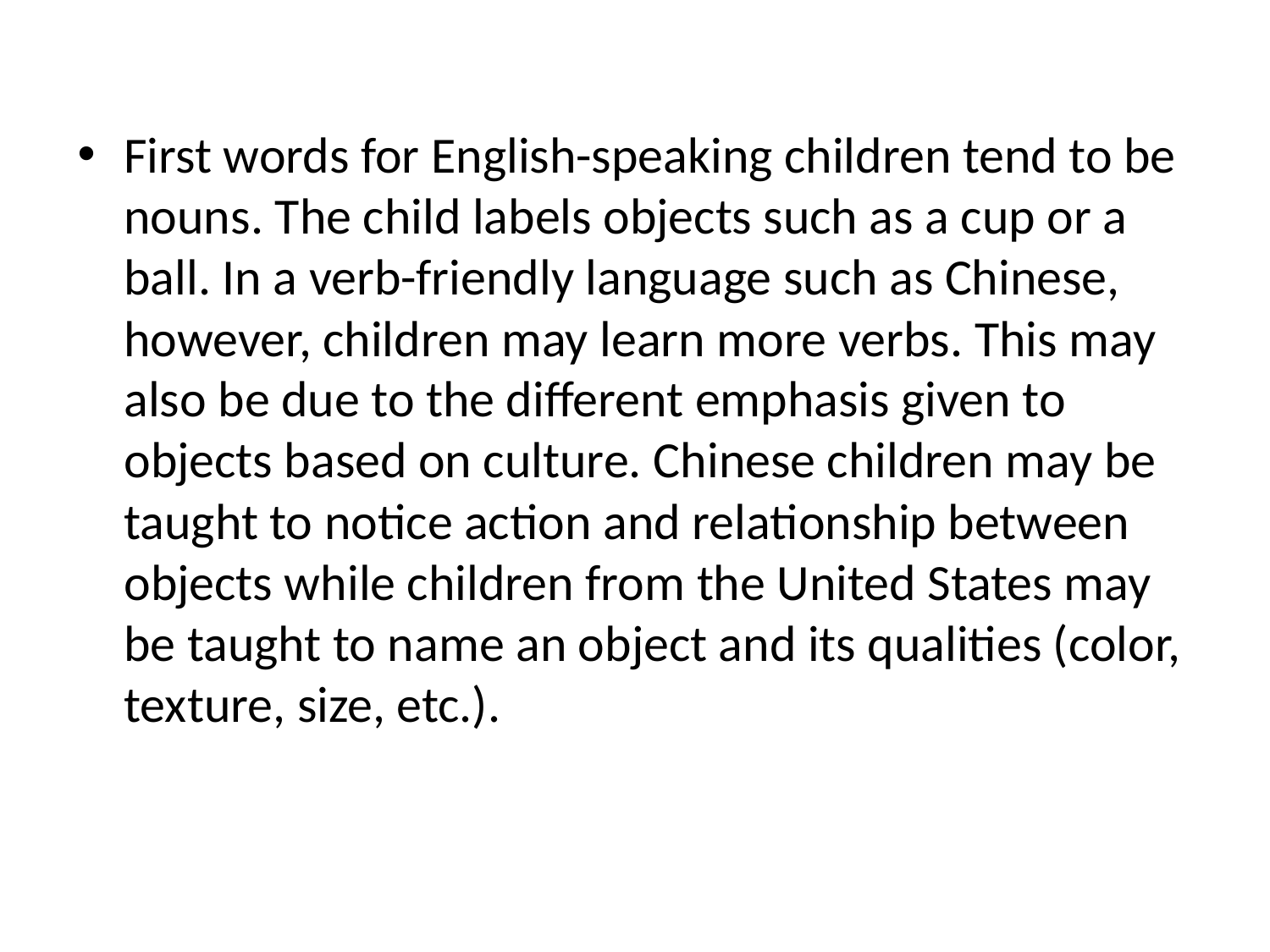

First words for English-speaking children tend to be nouns. The child labels objects such as a cup or a ball. In a verb-friendly language such as Chinese, however, children may learn more verbs. This may also be due to the different emphasis given to objects based on culture. Chinese children may be taught to notice action and relationship between objects while children from the United States may be taught to name an object and its qualities (color, texture, size, etc.).